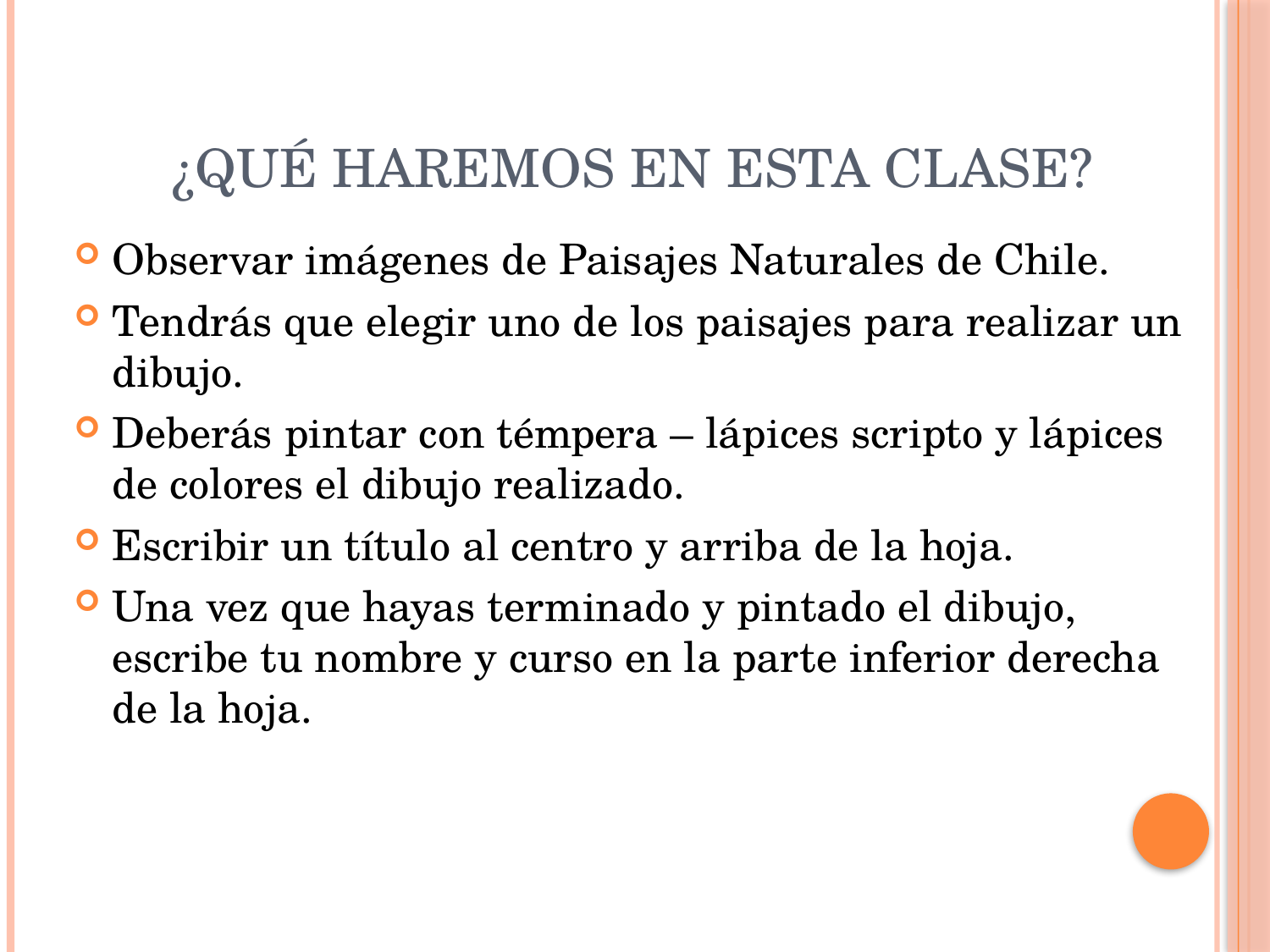

# ¿Qué haremos en esta clase?
Observar imágenes de Paisajes Naturales de Chile.
Tendrás que elegir uno de los paisajes para realizar un dibujo.
Deberás pintar con témpera – lápices scripto y lápices de colores el dibujo realizado.
Escribir un título al centro y arriba de la hoja.
Una vez que hayas terminado y pintado el dibujo, escribe tu nombre y curso en la parte inferior derecha de la hoja.